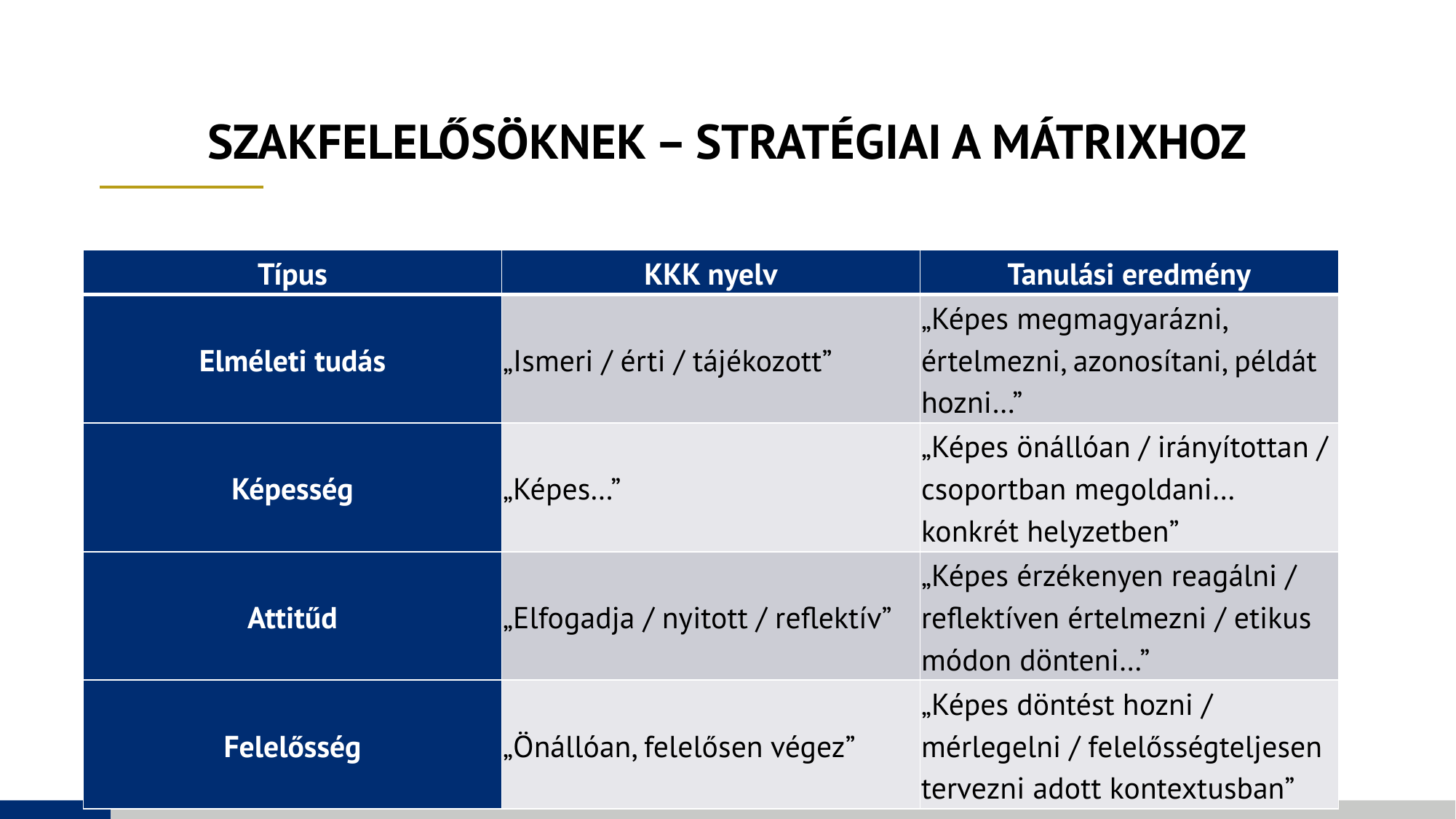

# SZAKFELELŐSÖKNEK – stratégiai a mátrixhoz
| Típus | KKK nyelv | Tanulási eredmény |
| --- | --- | --- |
| Elméleti tudás | „Ismeri / érti / tájékozott” | „Képes megmagyarázni, értelmezni, azonosítani, példát hozni…” |
| Képesség | „Képes…” | „Képes önállóan / irányítottan / csoportban megoldani… konkrét helyzetben” |
| Attitűd | „Elfogadja / nyitott / reflektív” | „Képes érzékenyen reagálni / reflektíven értelmezni / etikus módon dönteni…” |
| Felelősség | „Önállóan, felelősen végez” | „Képes döntést hozni / mérlegelni / felelősségteljesen tervezni adott kontextusban” |